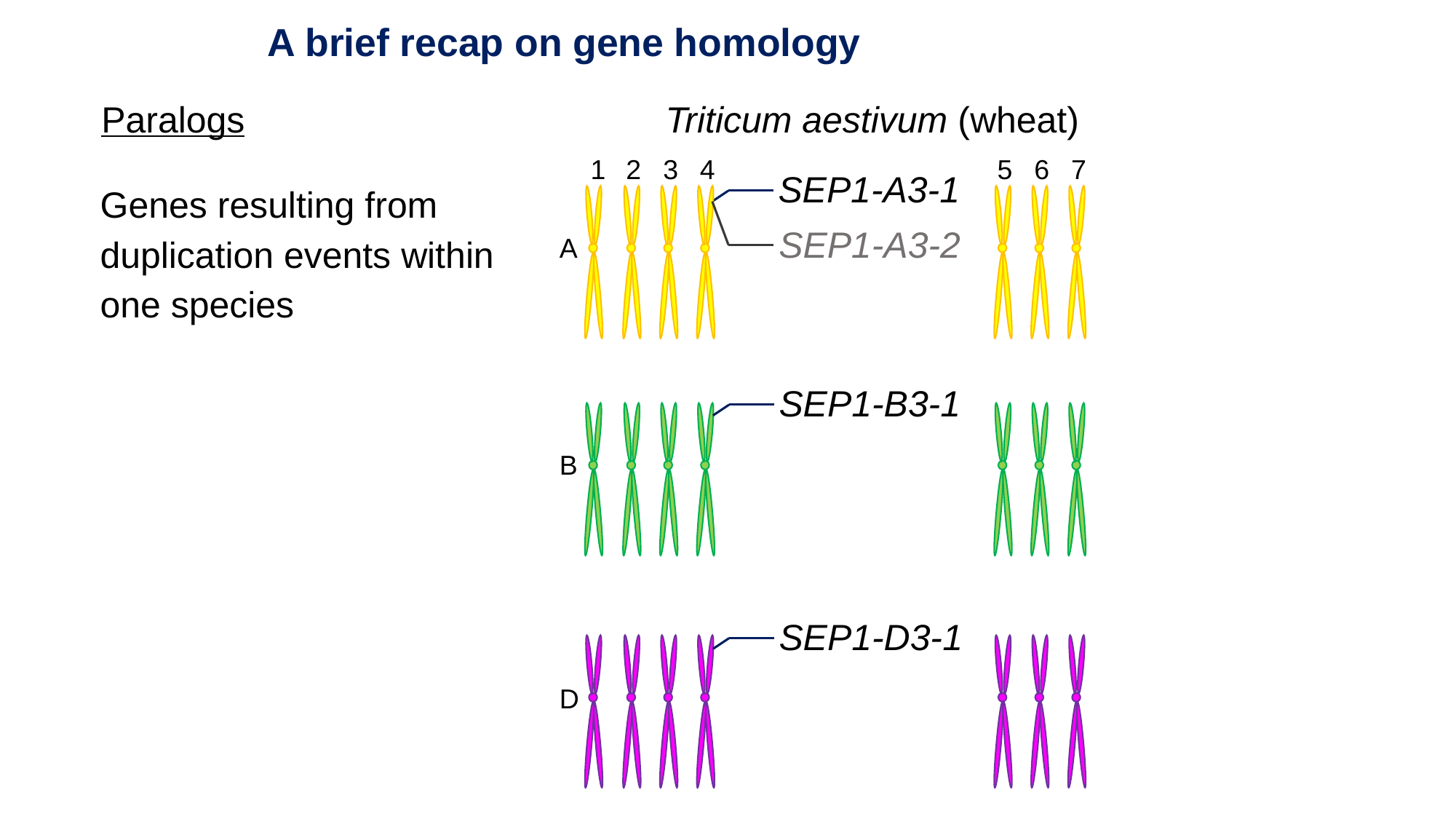

A brief recap on gene homology
Triticum aestivum (wheat)
Paralogs
1
2
3
4

A
5
6
7
SEP1-A3-1
Genes resulting from duplication events within one species

SEP1-A3-2
SEP1-B3-1

B

SEP1-D3-1

D